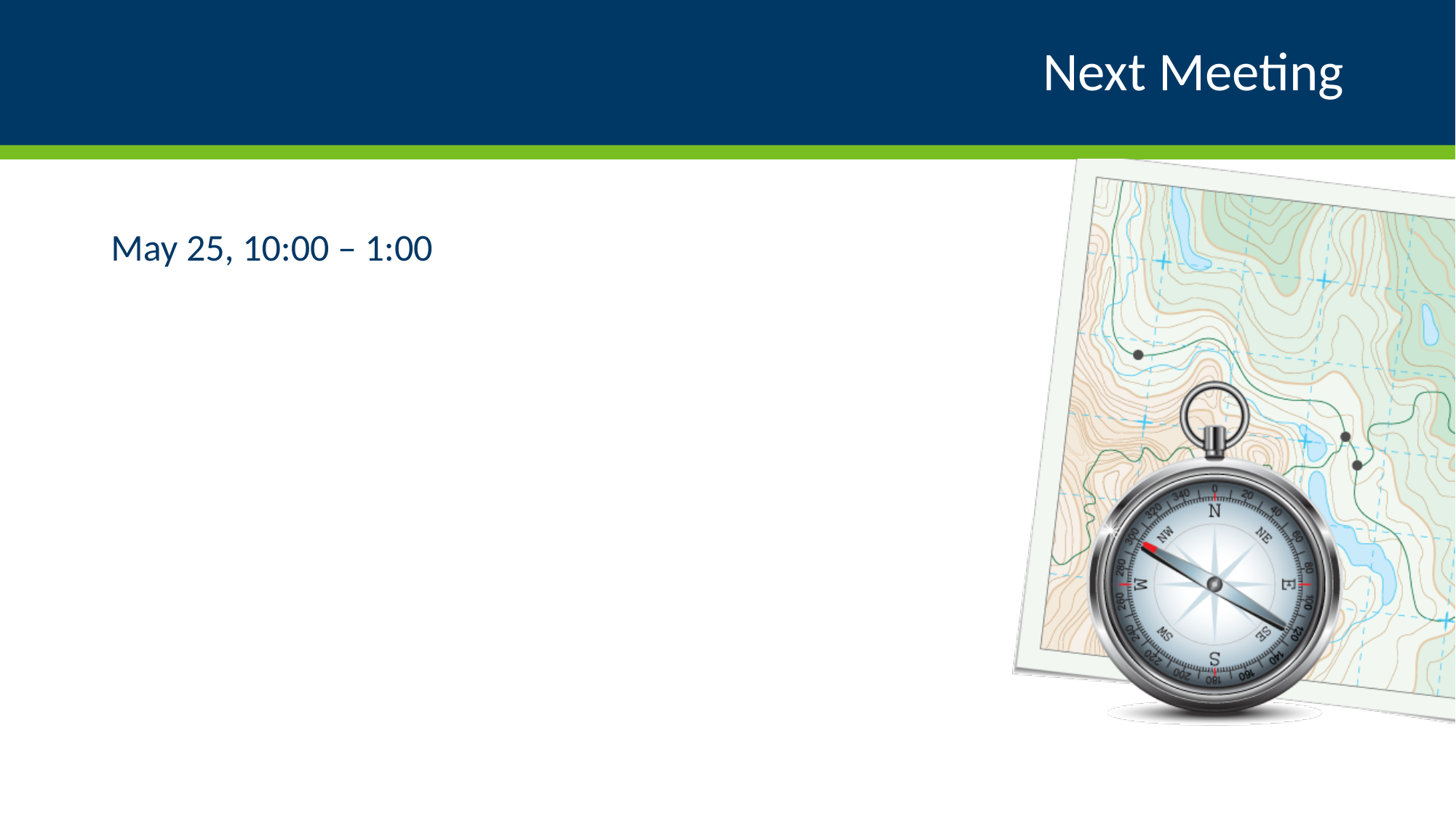

# Next Meeting
May 25, 10:00 – 1:00